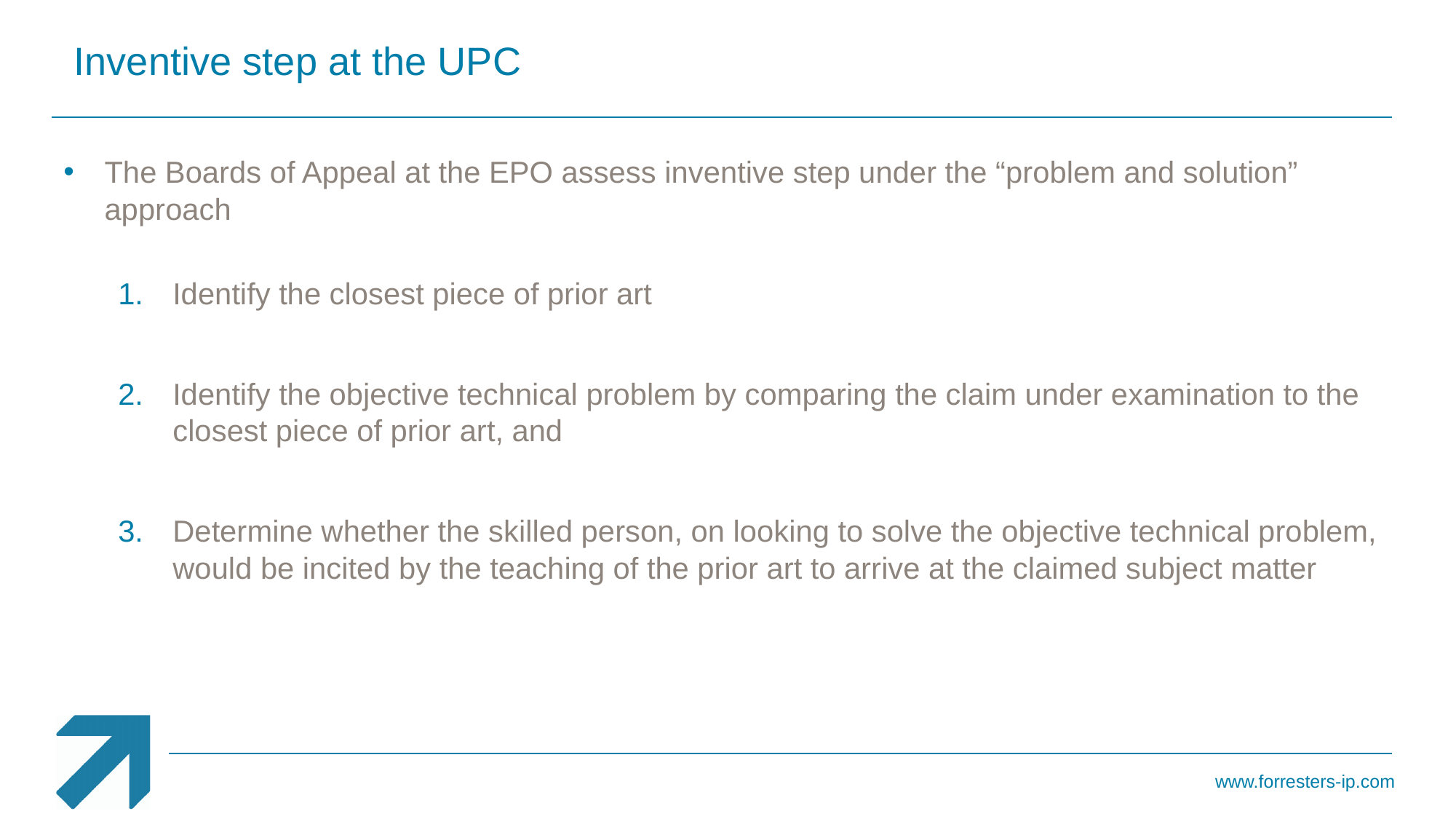

Inventive step at the UPC
The Boards of Appeal at the EPO assess inventive step under the “problem and solution” approach

Identify the closest piece of prior art

Identify the objective technical problem by comparing the claim under examination to the closest piece of prior art, and

Determine whether the skilled person, on looking to solve the objective technical problem, would be incited by the teaching of the prior art to arrive at the claimed subject matter